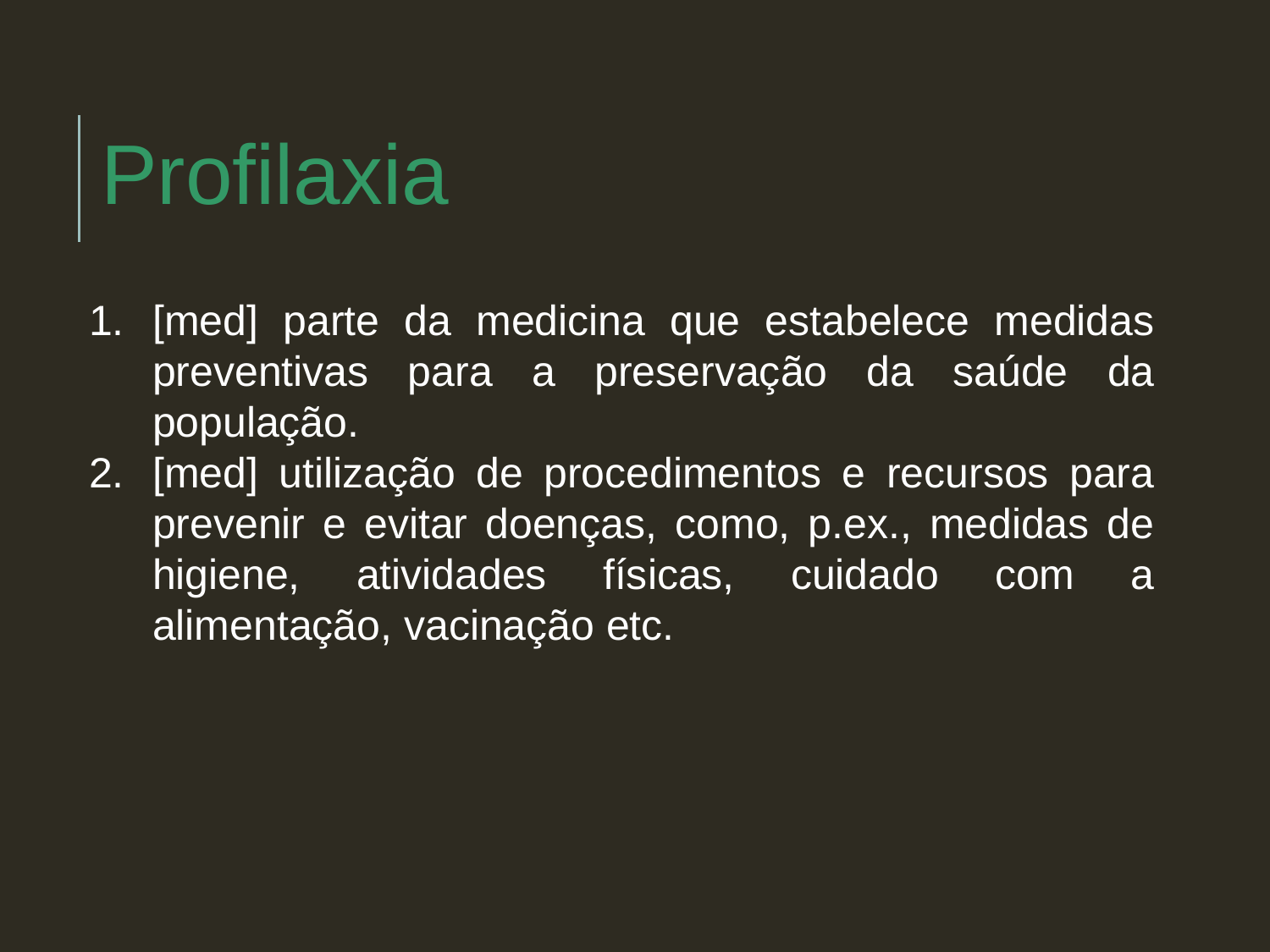

Profilaxia
[med] parte da medicina que estabelece medidas preventivas para a preservação da saúde da população.
[med] utilização de procedimentos e recursos para prevenir e evitar doenças, como, p.ex., medidas de higiene, atividades físicas, cuidado com a alimentação, vacinação etc.